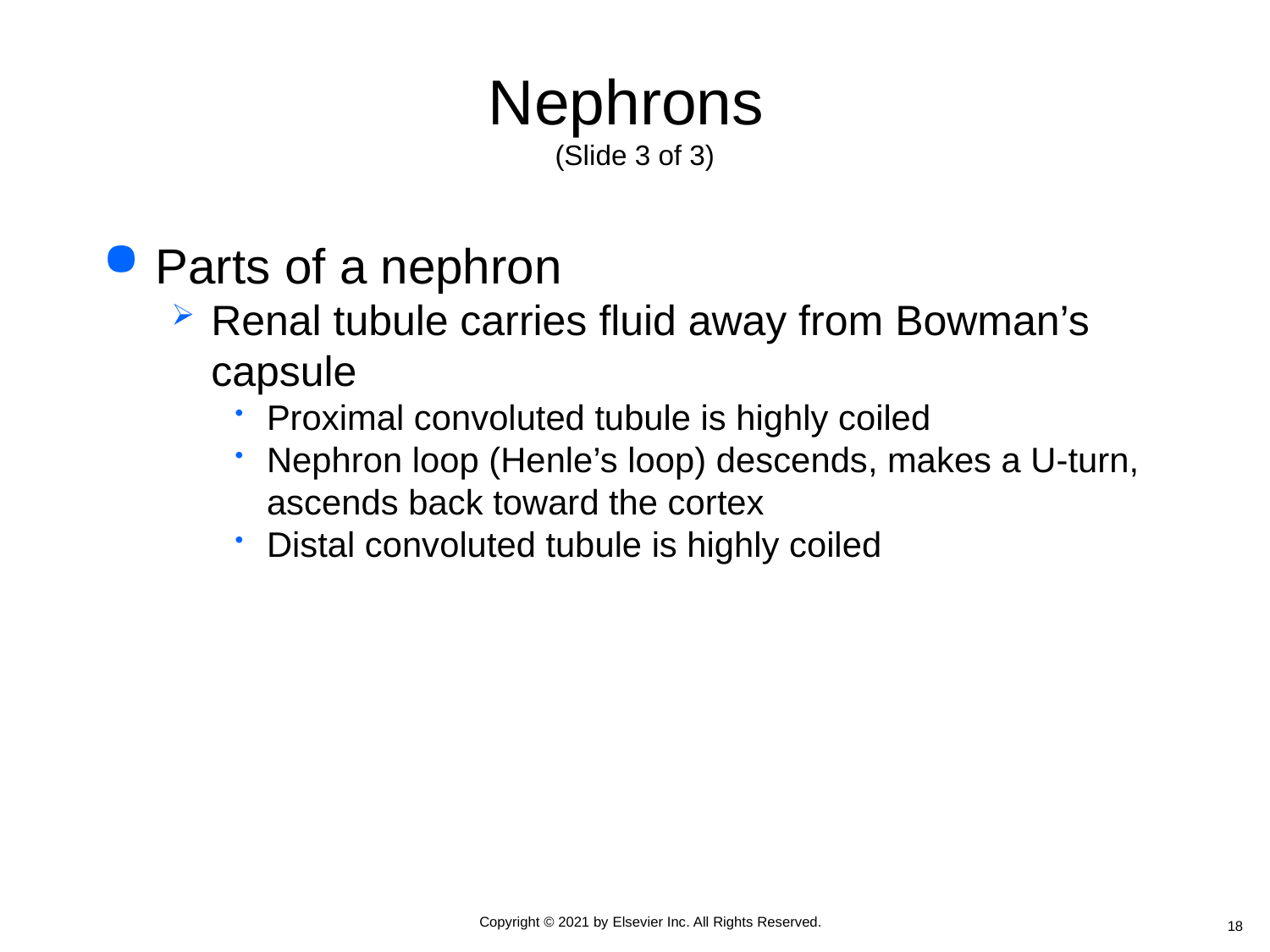

# Nephrons (Slide 3 of 3)
Parts of a nephron
Renal tubule carries fluid away from Bowman’s capsule
Proximal convoluted tubule is highly coiled
Nephron loop (Henle’s loop) descends, makes a U-turn, ascends back toward the cortex
Distal convoluted tubule is highly coiled
18